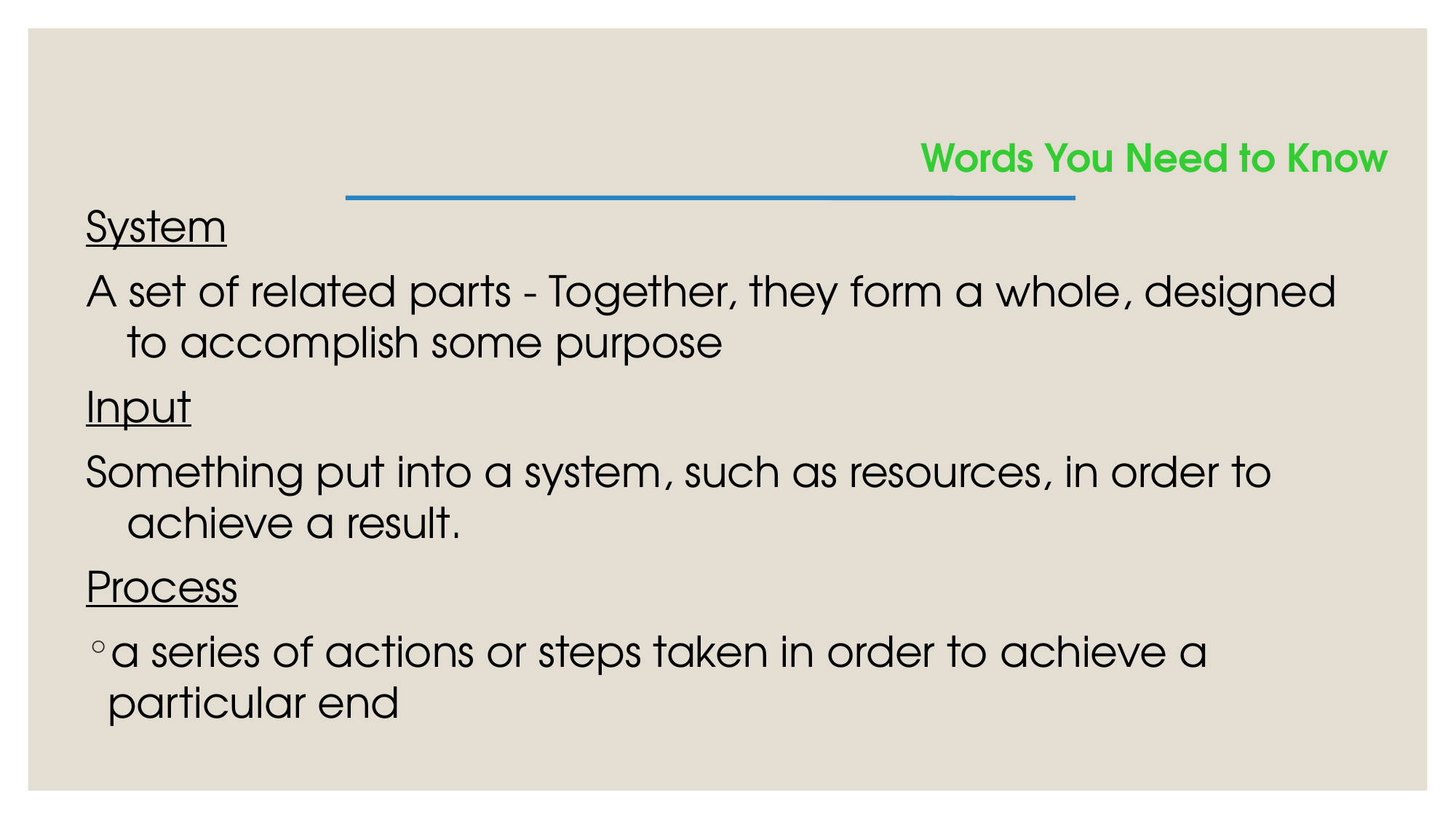

Words You Need to Know
System
A set of related parts - Together, they form a whole, designed to accomplish some purpose
Input
Something put into a system, such as resources, in order to achieve a result.
Process
a series of actions or steps taken in order to achieve a particular end